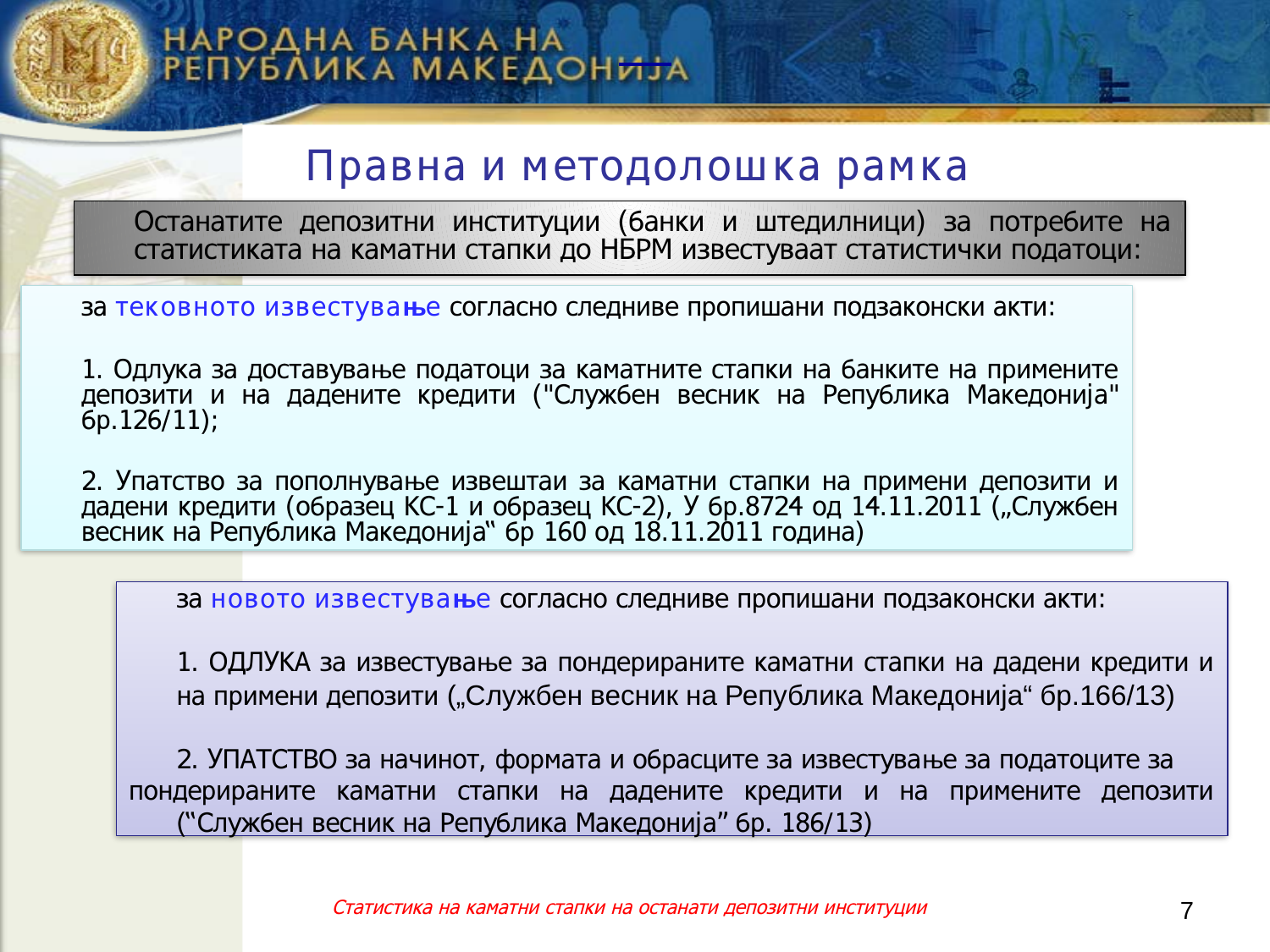

# Правна и методолошка рамка
	Останатите депозитни институции (банки и штедилници) за потребите на статистиката на каматни стапки до НБРМ известуваат статистички податоци:
	за тековното известување согласно следниве пропишани подзаконски акти:

	1. Одлука за доставување податоци за каматните стапки на банките на примените депозити и на дадените кредити ("Службен весник на Република Македонија" бр.126/11);

	2. Упатство за пополнување извештаи за каматни стапки на примени депозити и дадени кредити (образец КС-1 и образец КС-2), У бр.8724 од 14.11.2011 („Службен весник на Република Македонија“ бр 160 од 18.11.2011 година)

	за новото известување согласно следниве пропишани подзаконски акти:

	1. ОДЛУКА за известување за пондерираните каматни стапки на дадени кредити и на примени депозити („Службен весник на Република Македонија“ бр.166/13)

	2. УПАТСТВО за начинот, формата и обрасците за известување за податоците за
пондерираните каматни стапки на дадените кредити и на примените депозити (“Службен весник на Република Македонија” бр. 186/13)

Статистика на каматни стапки на останати депозитни институции
7